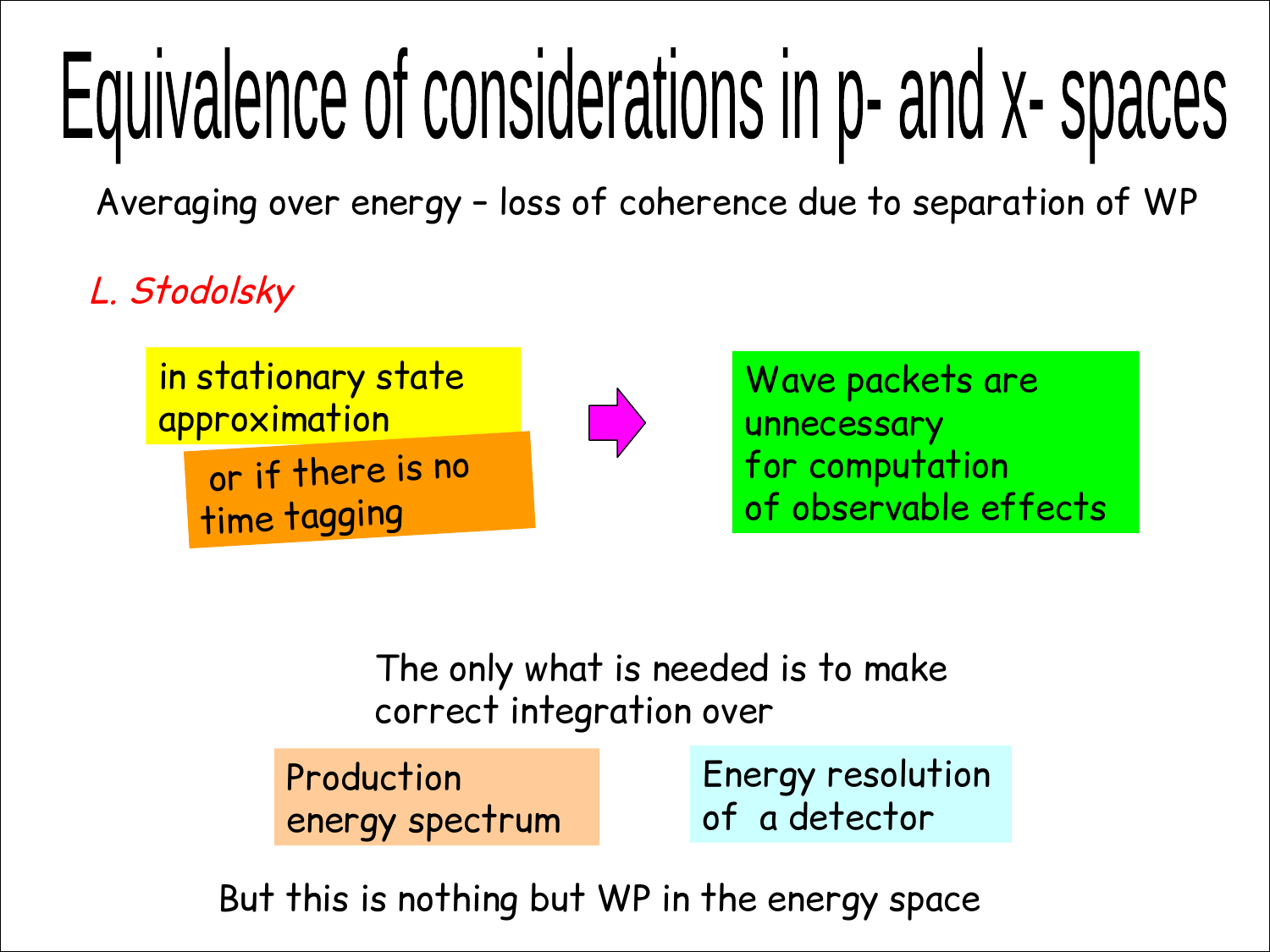

Equivalence of considerations in p- and x- spaces

Averaging over energy – loss of coherence due to separation of WP
L. Stodolsky
in stationary state approximation
Wave packets are unnecessary
for computation
of observable effects

 or if there is no
time tagging
The only what is needed is to make
correct integration over
Energy resolution
of  a detector
Production
energy spectrum
But this is nothing but WP in the energy space